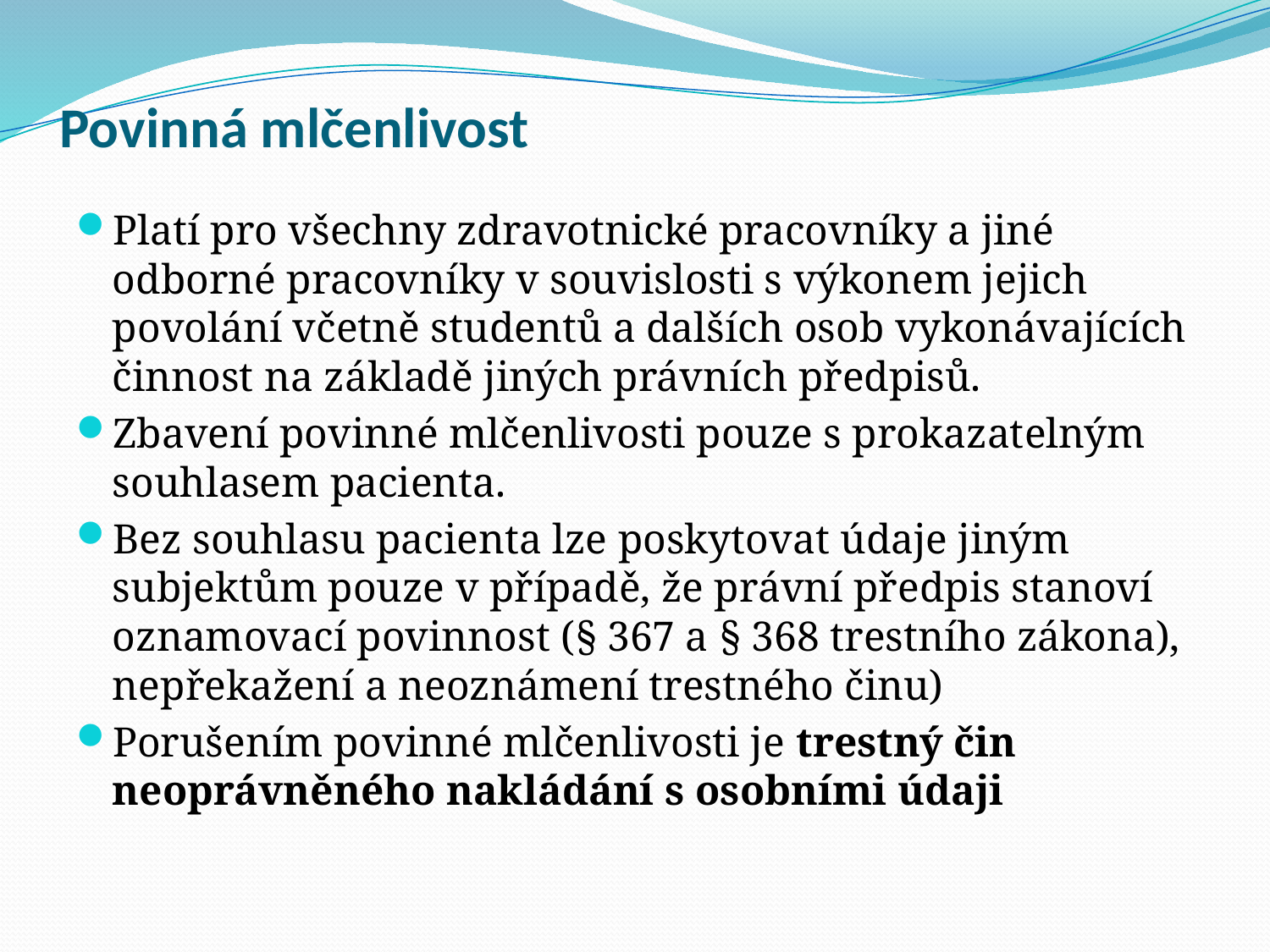

# Povinná mlčenlivost
Platí pro všechny zdravotnické pracovníky a jiné odborné pracovníky v souvislosti s výkonem jejich povolání včetně studentů a dalších osob vykonávajících činnost na základě jiných právních předpisů.
Zbavení povinné mlčenlivosti pouze s prokazatelným souhlasem pacienta.
Bez souhlasu pacienta lze poskytovat údaje jiným subjektům pouze v případě, že právní předpis stanoví oznamovací povinnost (§ 367 a § 368 trestního zákona), nepřekažení a neoznámení trestného činu)
Porušením povinné mlčenlivosti je trestný čin neoprávněného nakládání s osobními údaji